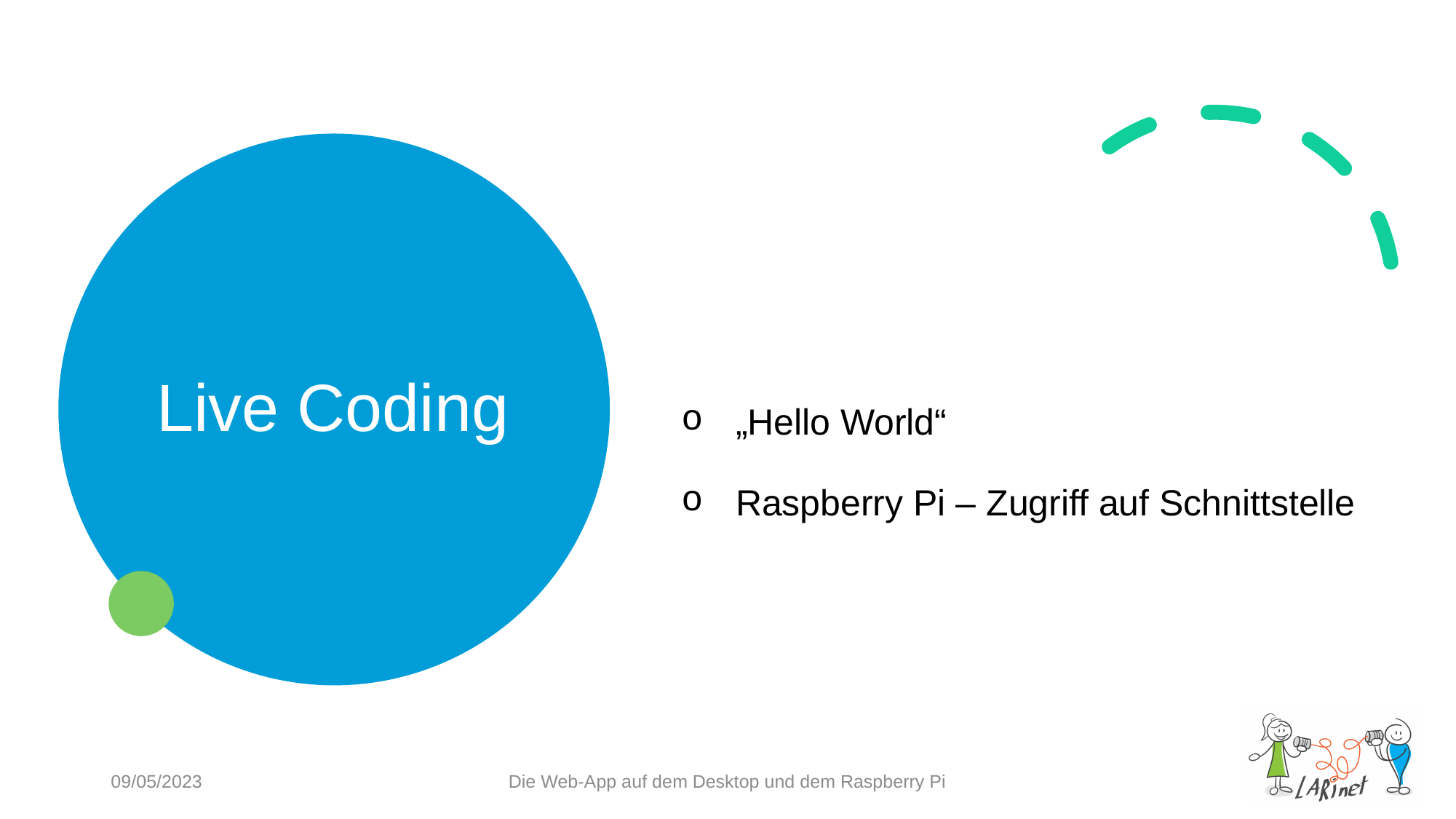

# Live Coding
„Hello World“
Raspberry Pi – Zugriff auf Schnittstelle
09/05/2023
Die Web-App auf dem Desktop und dem Raspberry Pi